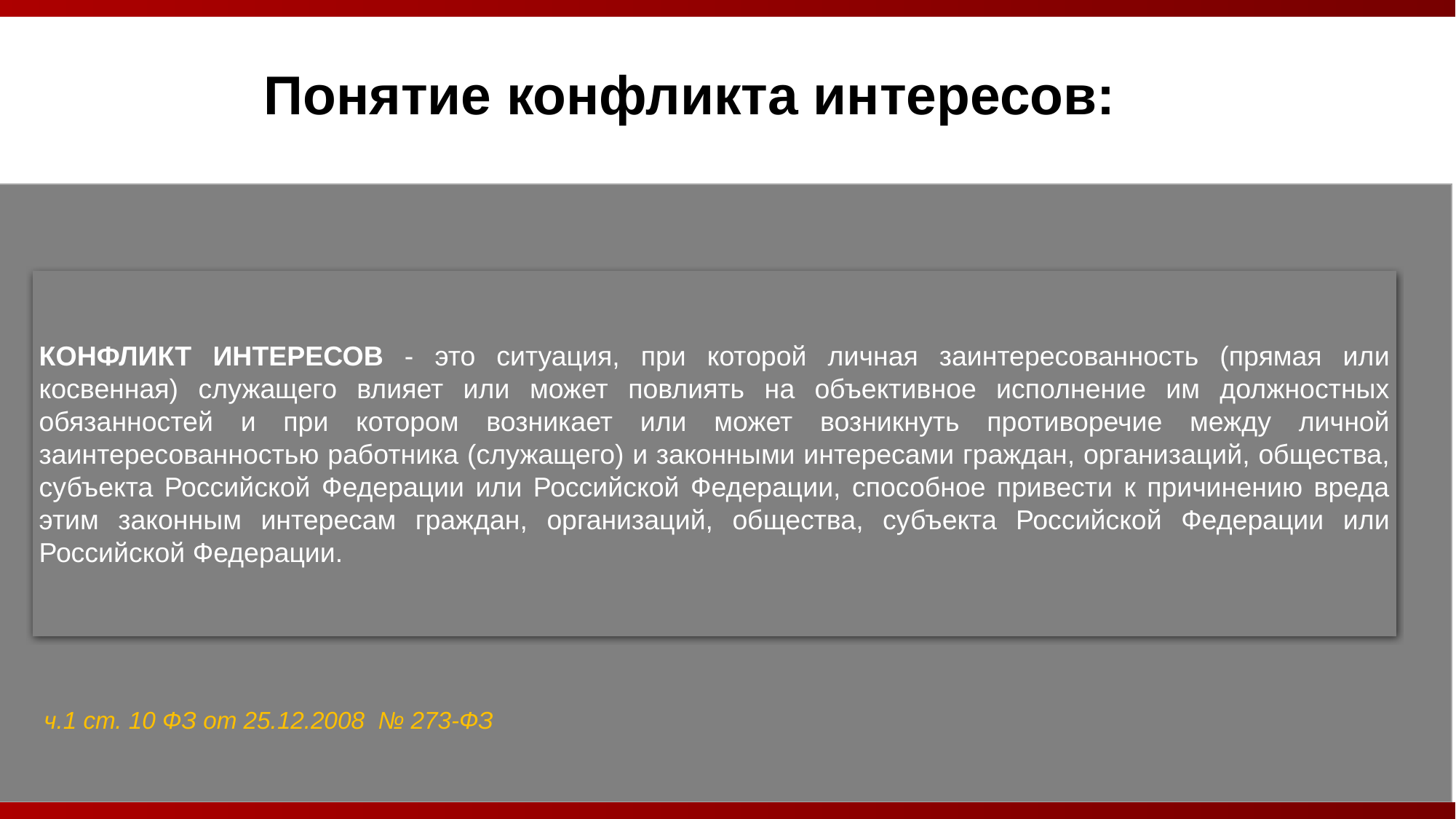

Понятие конфликта интересов:

КОНФЛИКТ ИНТЕРЕСОВ - это ситуация, при которой личная заинтересованность (прямая или косвенная) служащего влияет или может повлиять на объективное исполнение им должностных обязанностей и при котором возникает или может возникнуть противоречие между личной заинтересованностью работника (служащего) и законными интересами граждан, организаций, общества, субъекта Российской Федерации или Российской Федерации, способное привести к причинению вреда этим законным интересам граждан, организаций, общества, субъекта Российской Федерации или Российской Федерации.
ч.1 ст. 10 ФЗ от 25.12.2008  № 273-ФЗ